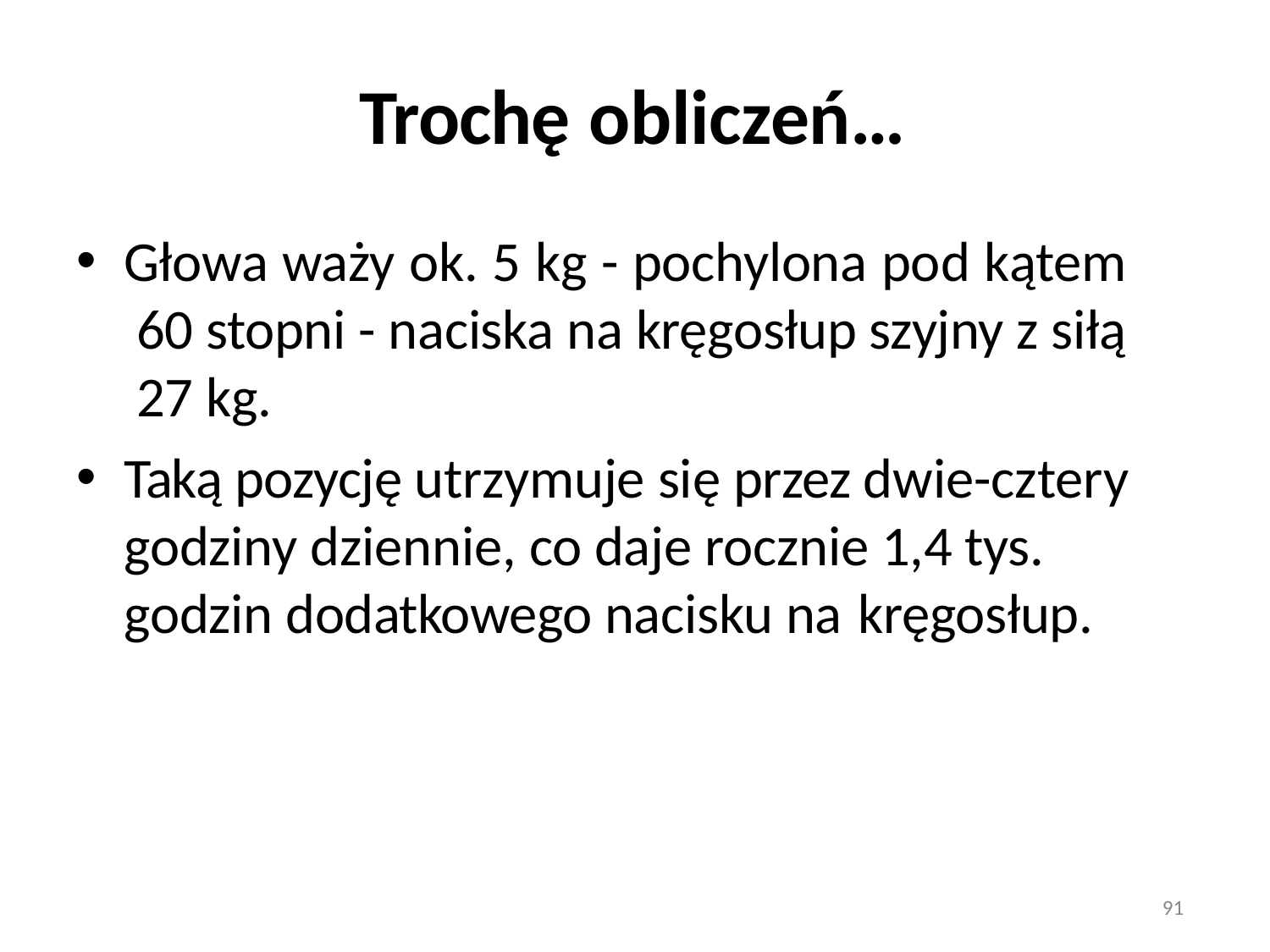

# Trochę obliczeń…
Głowa waży ok. 5 kg - pochylona pod kątem  60 stopni - naciska na kręgosłup szyjny z siłą  27 kg.
Taką pozycję utrzymuje się przez dwie-cztery  godziny dziennie, co daje rocznie 1,4 tys.  godzin dodatkowego nacisku na kręgosłup.
91